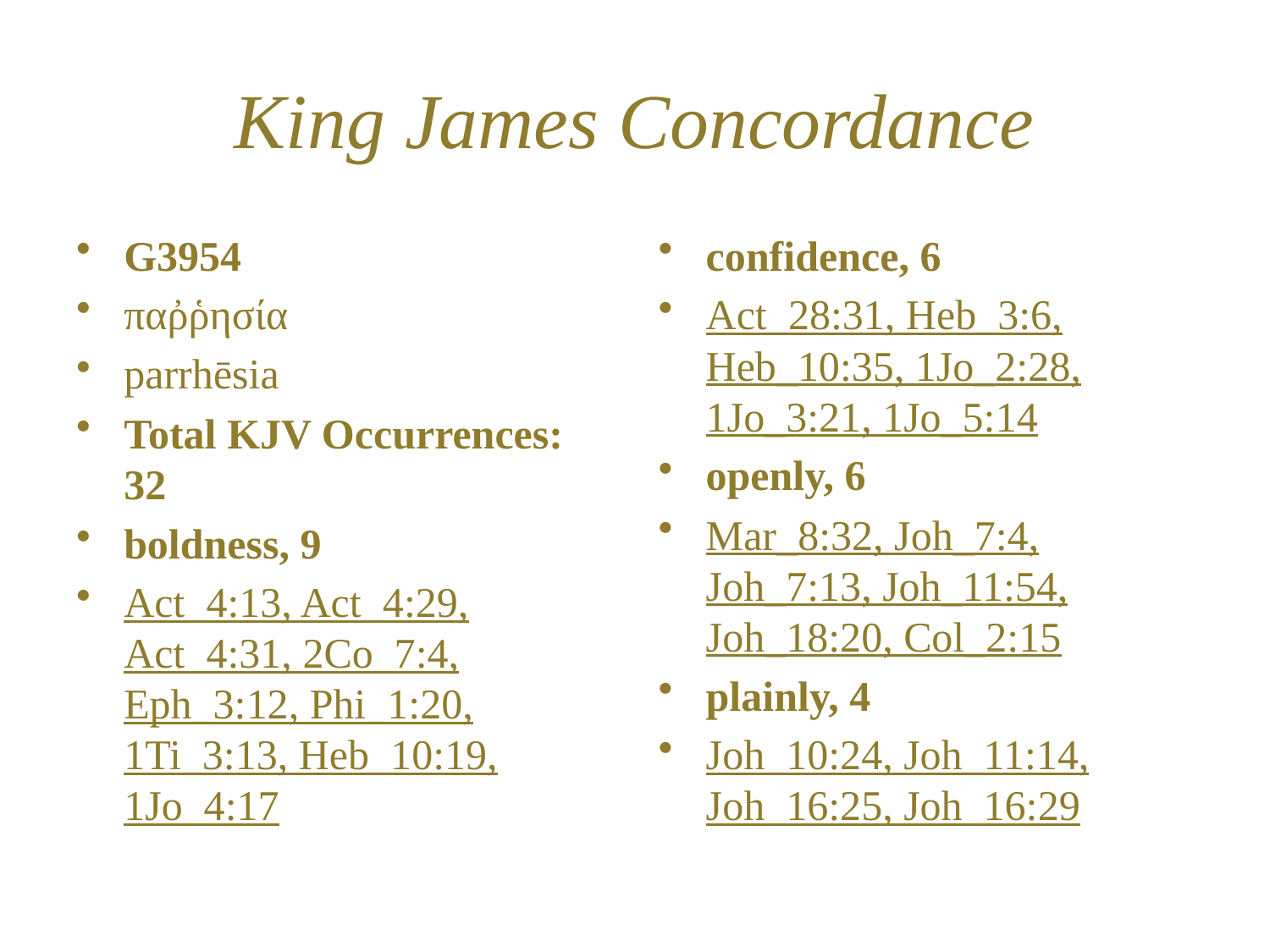

# King James Concordance
G3954
παῤῥησία
parrhēsia
Total KJV Occurrences: 32
boldness, 9
Act_4:13, Act_4:29, Act_4:31, 2Co_7:4, Eph_3:12, Phi_1:20, 1Ti_3:13, Heb_10:19, 1Jo_4:17
confidence, 6
Act_28:31, Heb_3:6, Heb_10:35, 1Jo_2:28, 1Jo_3:21, 1Jo_5:14
openly, 6
Mar_8:32, Joh_7:4, Joh_7:13, Joh_11:54, Joh_18:20, Col_2:15
plainly, 4
Joh_10:24, Joh_11:14, Joh_16:25, Joh_16:29